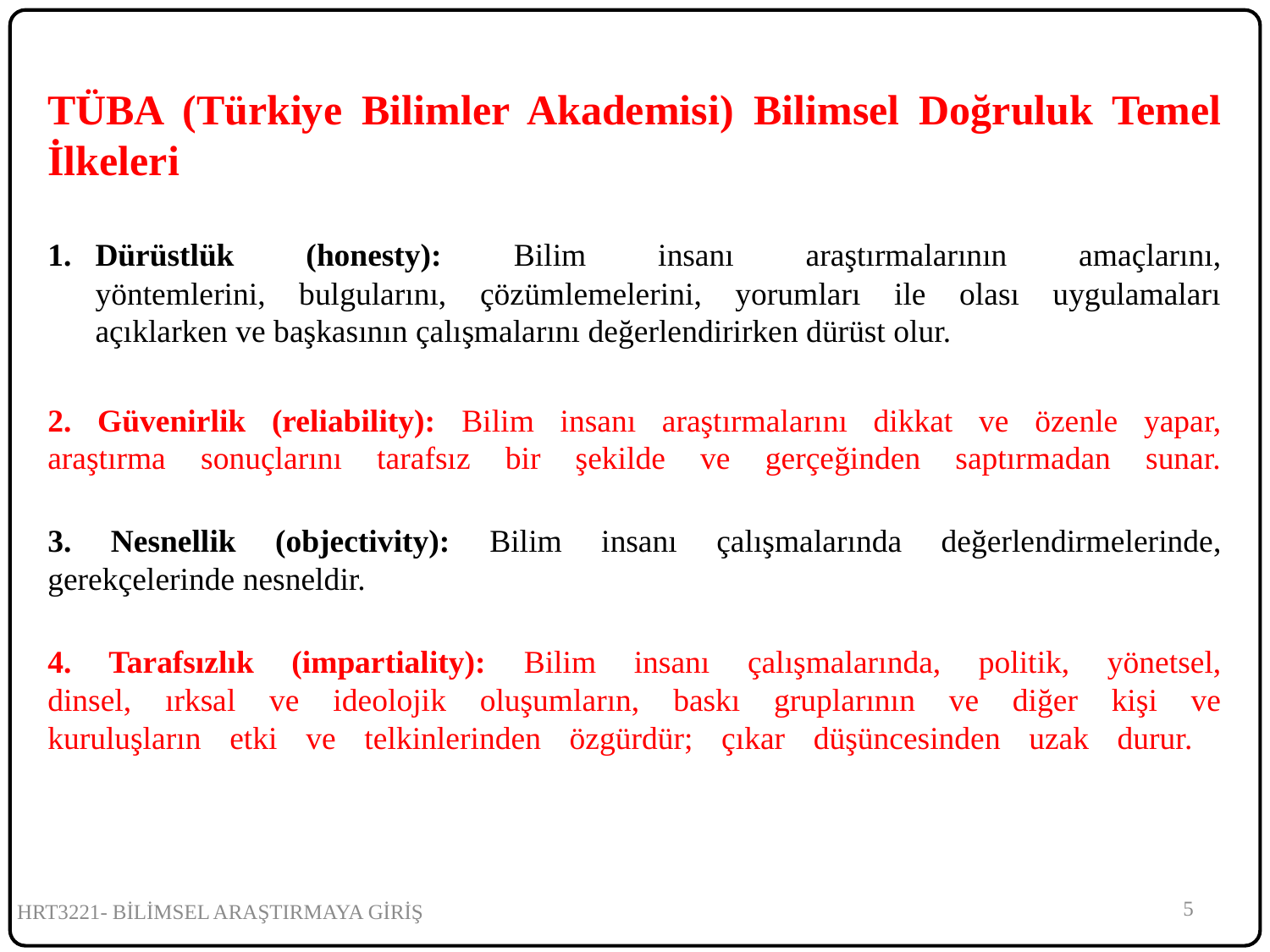

TÜBA (Türkiye Bilimler Akademisi) Bilimsel Doğruluk Temel İlkeleri

Dürüstlük (honesty): Bilim insanı araştırmalarının amaçlarını,
yöntemlerini, bulgularını, çözümlemelerini, yorumları ile olası uygulamaları
açıklarken ve başkasının çalışmalarını değerlendirirken dürüst olur.

2. Güvenirlik (reliability): Bilim insanı araştırmalarını dikkat ve özenle yapar,
araştırma sonuçlarını tarafsız bir şekilde ve gerçeğinden saptırmadan sunar.
3. Nesnellik (objectivity): Bilim insanı çalışmalarında değerlendirmelerinde,
gerekçelerinde nesneldir.
4. Tarafsızlık (impartiality): Bilim insanı çalışmalarında, politik, yönetsel,
dinsel, ırksal ve ideolojik oluşumların, baskı gruplarının ve diğer kişi ve
kuruluşların etki ve telkinlerinden özgürdür; çıkar düşüncesinden uzak durur.
5
HRT3221- BİLİMSEL ARAŞTIRMAYA GİRİŞ